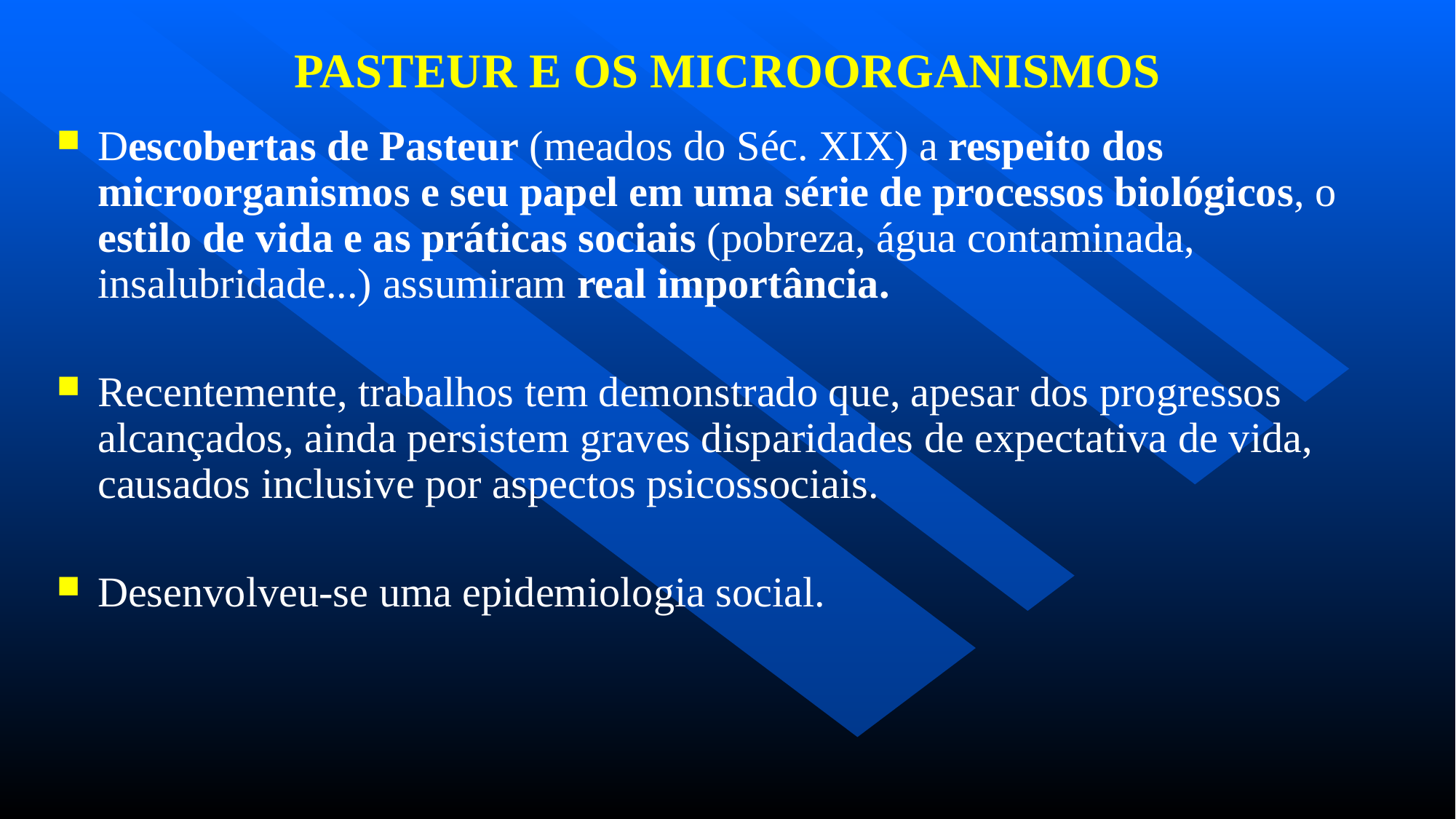

# PASTEUR E OS MICROORGANISMOS
Descobertas de Pasteur (meados do Séc. XIX) a respeito dos microorganismos e seu papel em uma série de processos biológicos, o estilo de vida e as práticas sociais (pobreza, água contaminada, insalubridade...) assumiram real importância.

Recentemente, trabalhos tem demonstrado que, apesar dos progressos alcançados, ainda persistem graves disparidades de expectativa de vida, causados inclusive por aspectos psicossociais.

Desenvolveu-se uma epidemiologia social.